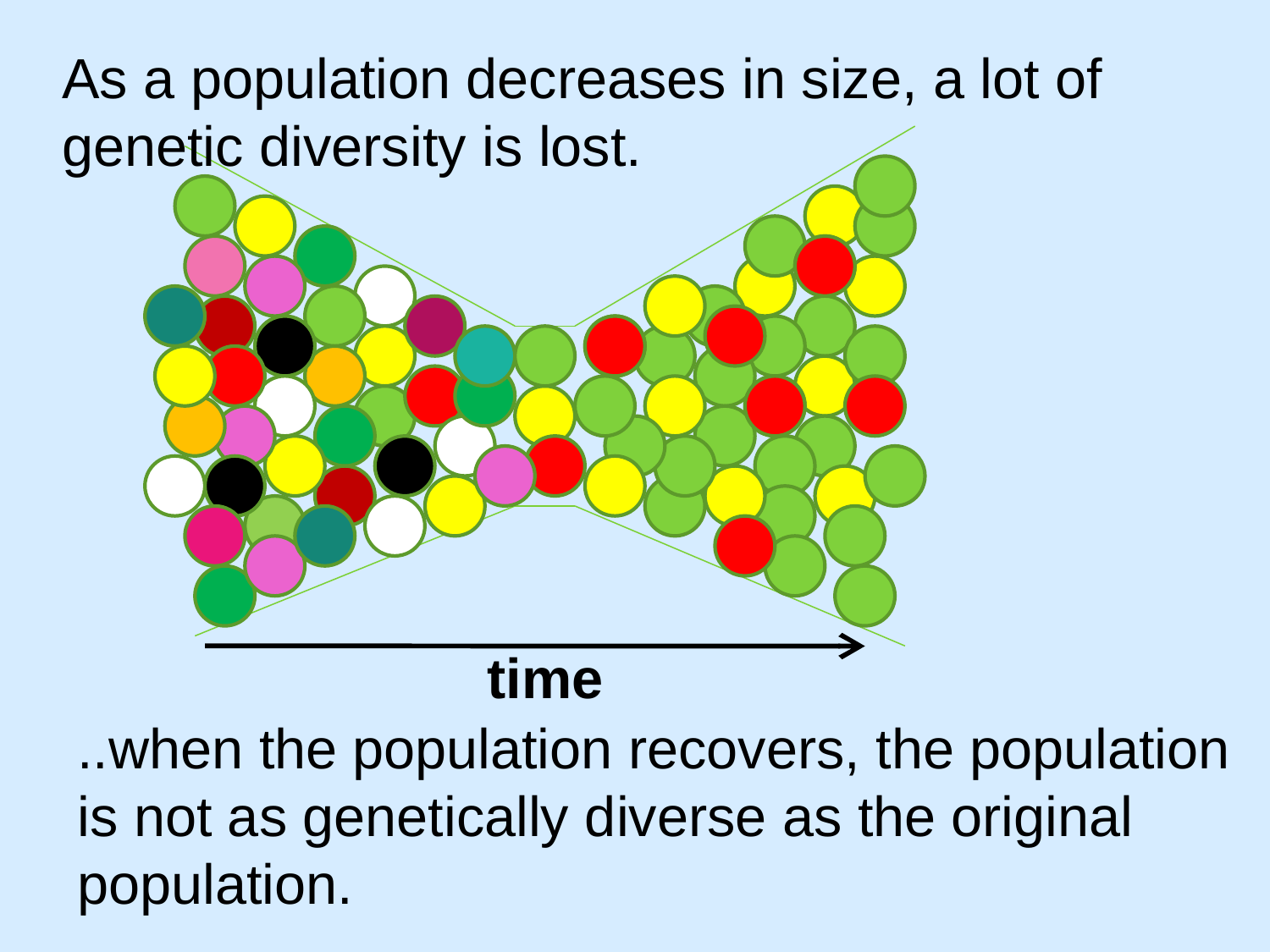

As a population decreases in size, a lot of genetic diversity is lost.

time
..when the population recovers, the population is not as genetically diverse as the original population.